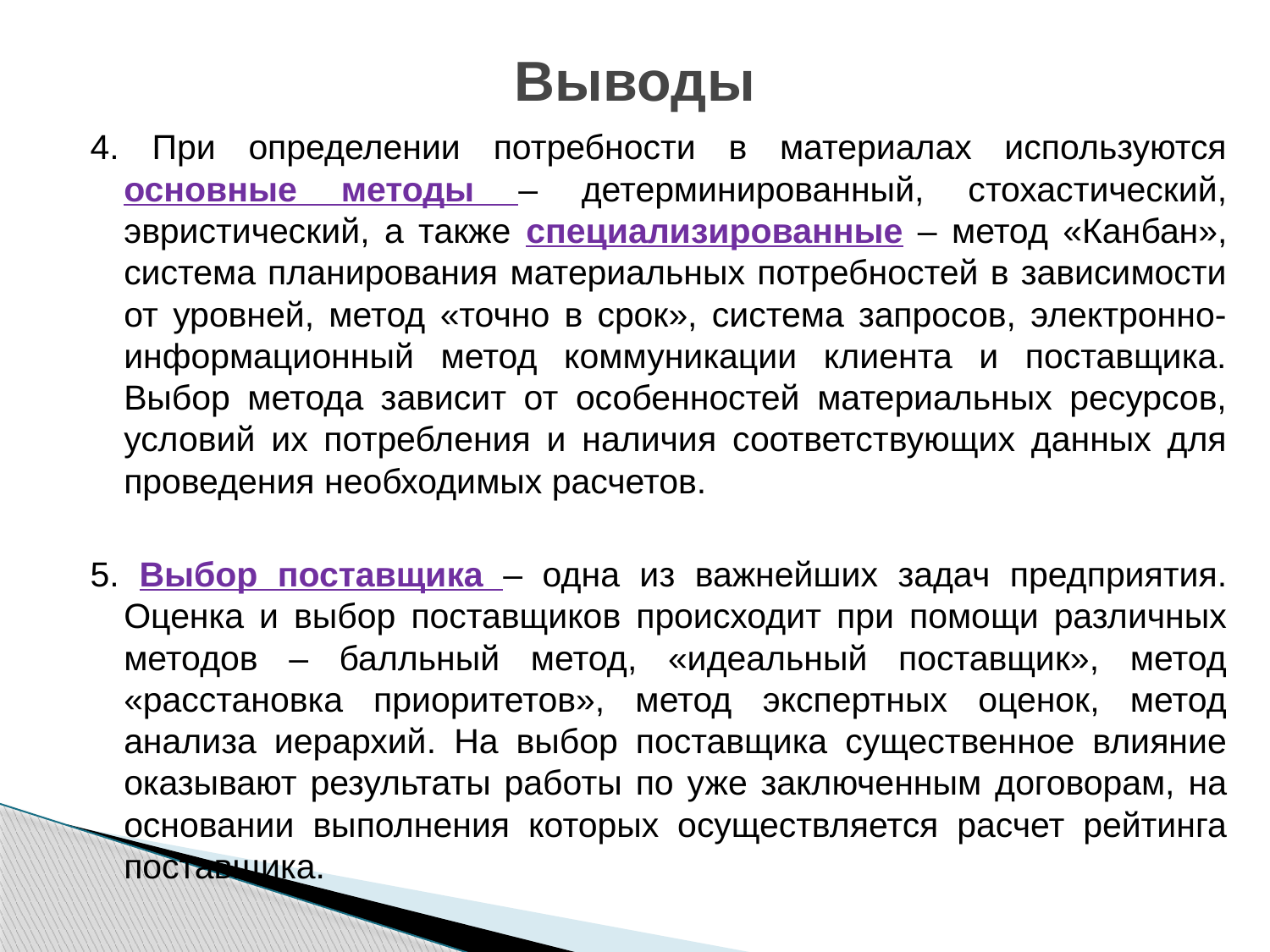

# Выводы
4. При определении потребности в материалах используются основные методы – детерминированный, стохастический, эвристический, а также специализированные – метод «Канбан», система планирования материальных потребностей в зависимости от уровней, метод «точно в срок», система запросов, электронно-информационный метод коммуникации клиента и поставщика. Выбор метода зависит от особенностей материальных ресурсов, условий их потребления и наличия соответствующих данных для проведения необходимых расчетов.

5. Выбор поставщика – одна из важнейших задач предприятия. Оценка и выбор поставщиков происходит при помощи различных методов – балльный метод, «идеальный поставщик», метод «расстановка приоритетов», метод экспертных оценок, метод анализа иерархий. На выбор поставщика существенное влияние оказывают результаты работы по уже заключенным договорам, на основании выполнения которых осуществляется расчет рейтинга поставщика.